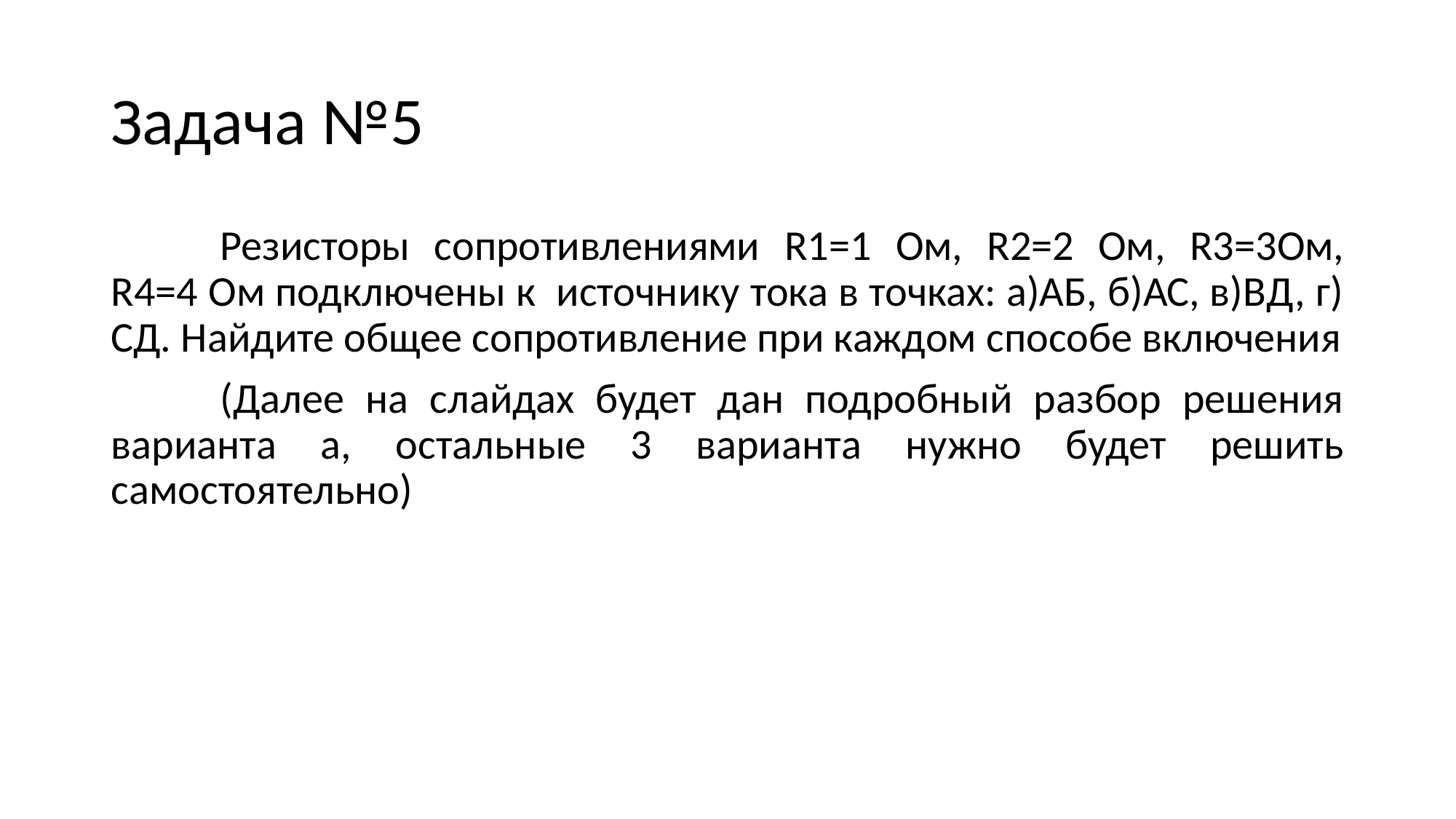

# Задача №5
	Резисторы сопротивлениями R1=1 Ом, R2=2 Ом, R3=3Ом, R4=4 Ом подключены к  источнику тока в точках: а)АБ, б)АС, в)ВД, г) СД. Найдите общее сопротивление при каждом способе включения
	(Далее на слайдах будет дан подробный разбор решения варианта а, остальные 3 варианта нужно будет решить самостоятельно)